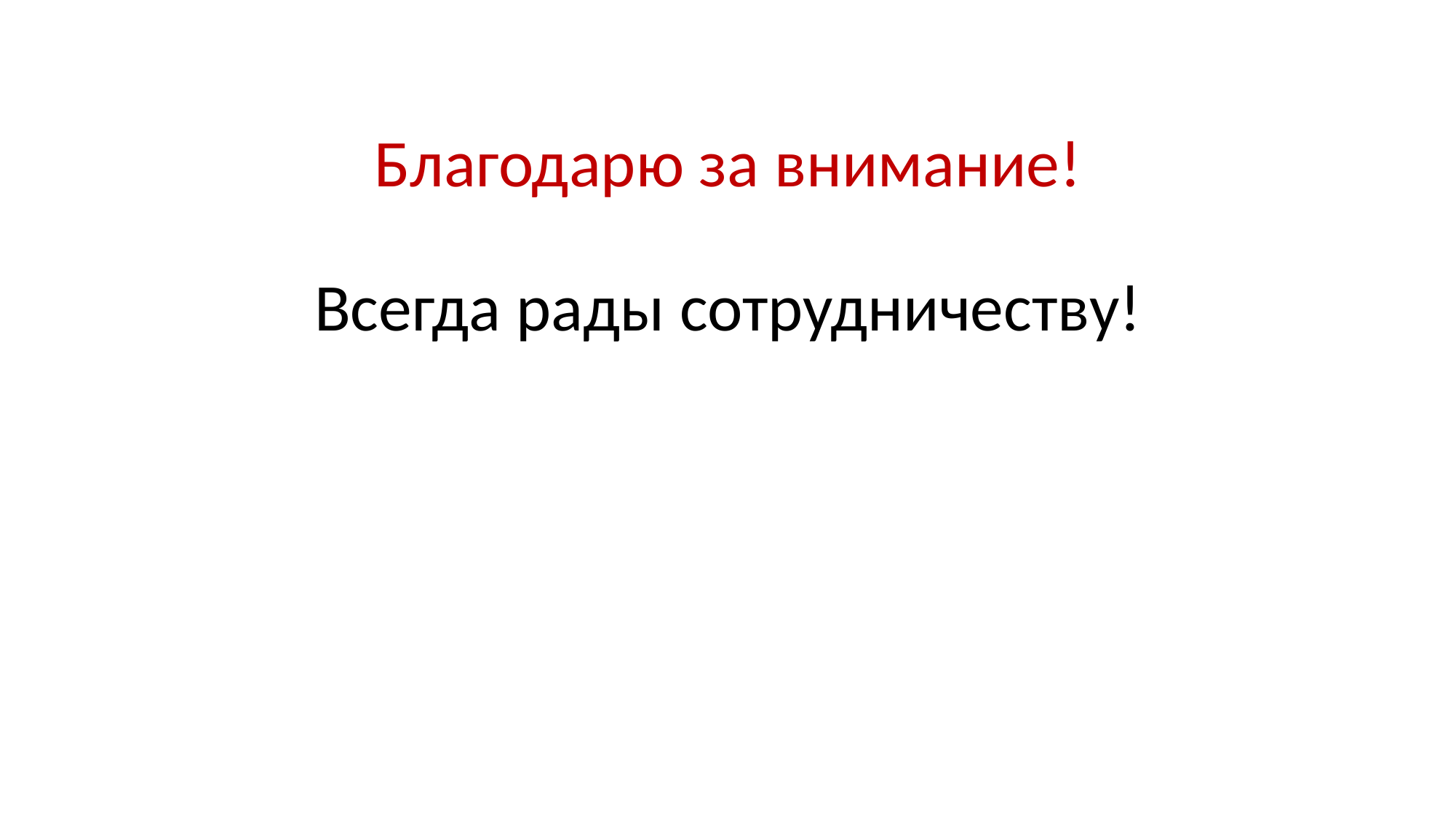

# Благодарю за внимание! Всегда рады сотрудничеству!